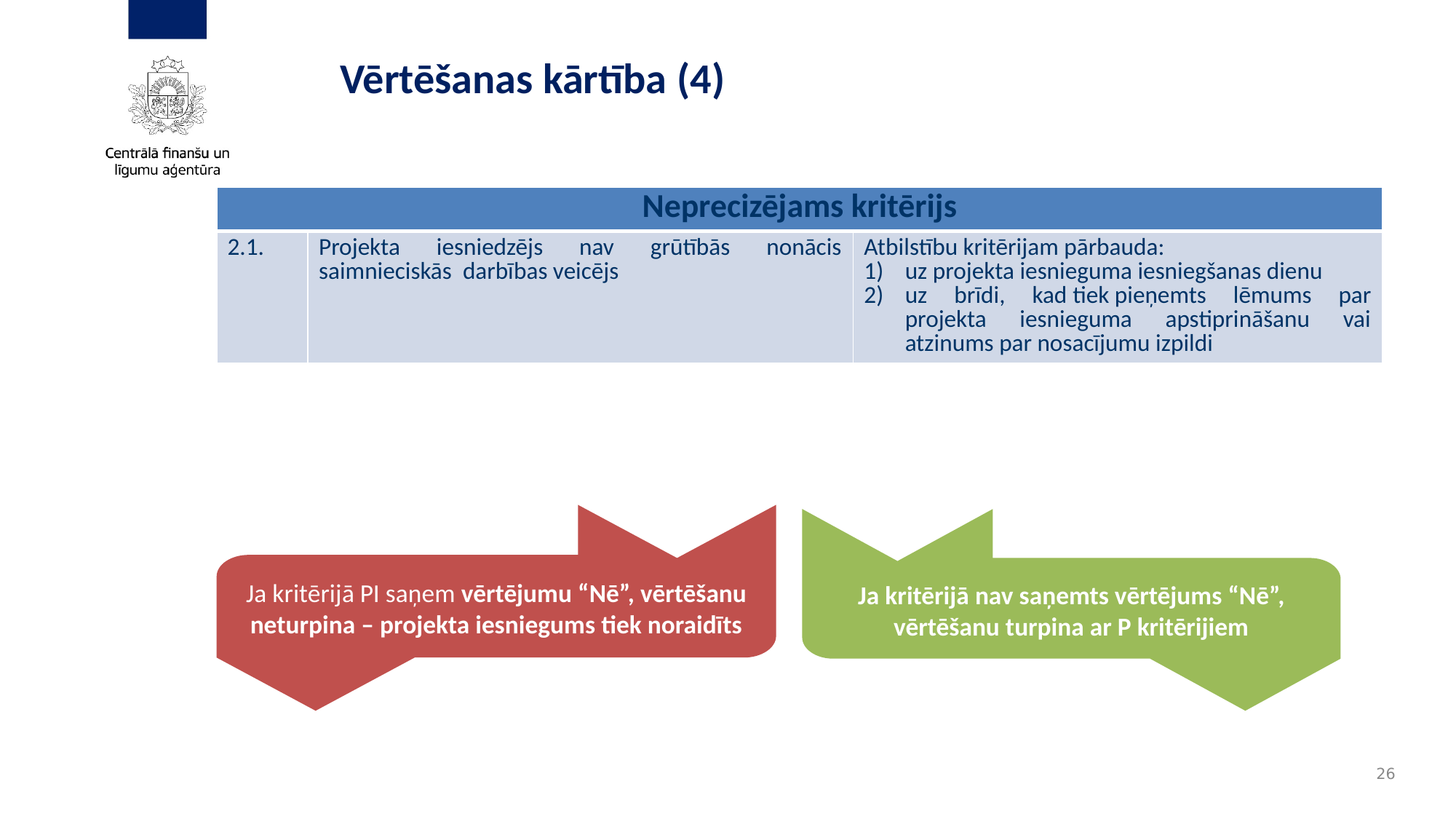

# Vērtēšanas kārtība (4)​
| Neprecizējams kritērijs |  |  |
| --- | --- | --- |
| 2.1. | Projekta iesniedzējs nav grūtībās nonācis saimnieciskās darbības veicējs | Atbilstību kritērijam pārbauda: uz projekta iesnieguma iesniegšanas dienu uz brīdi, kad tiek pieņemts lēmums par projekta iesnieguma apstiprināšanu vai atzinums par nosacījumu izpildi |
Ja kritērijā PI saņem vērtējumu “Nē”, vērtēšanu neturpina – projekta iesniegums tiek noraidīts
Ja kritērijā nav saņemts vērtējums “Nē”, vērtēšanu turpina ar P kritērijiem

26